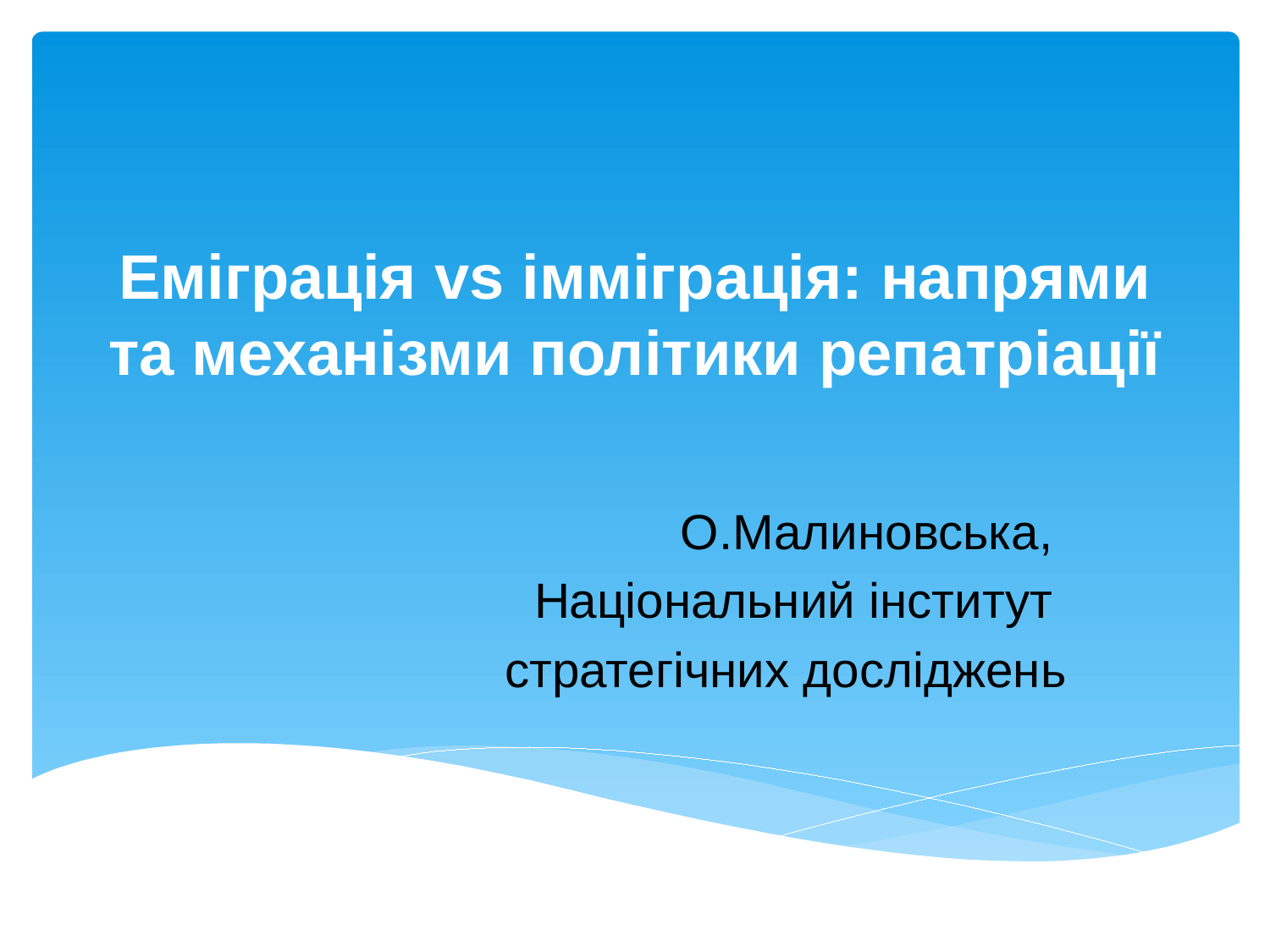

# Еміграція vs імміграція: напрями та механізми політики репатріації
О.Малиновська,
Національний інститут
стратегічних досліджень